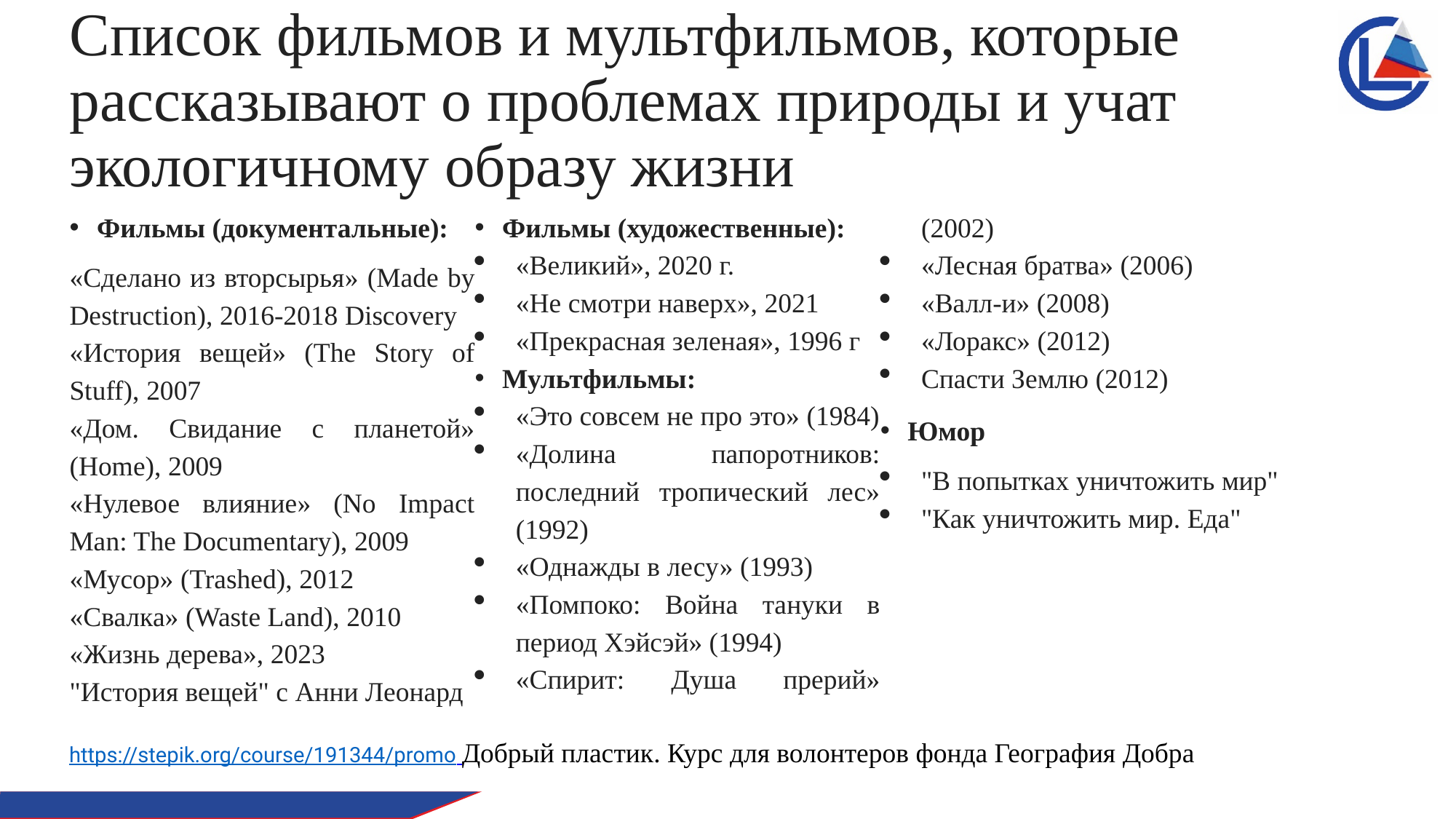

# Список фильмов и мультфильмов, которые рассказывают о проблемах природы и учат экологичному образу жизни
Фильмы (документальные):
«Сделано из вторсырья» (Made by Destruction), 2016-2018 Discovery
«История вещей» (The Story of Stuff), 2007
«Дом. Свидание с планетой» (Home), 2009
«Нулевое влияние» (No Impact Man: The Documentary), 2009
«Мусор» (Trashed), 2012
«Свалка» (Waste Land), 2010
«Жизнь дерева», 2023
"История вещей" с Анни Леонард
Фильмы (художественные):
«Великий», 2020 г.
«Не смотри наверх», 2021
«Прекрасная зеленая», 1996 г
Мультфильмы:
«Это совсем не про это» (1984)
«Долина папоротников: последний тропический лес» (1992)
«Однажды в лесу» (1993)
«Помпоко: Война тануки в период Хэйсэй» (1994)
«Спирит: Душа прерий» (2002)
«Лесная братва» (2006)
«Валл-и» (2008)
«Лоракс» (2012)
Спасти Землю (2012)
Юмор
"В попытках уничтожить мир"
"Как уничтожить мир. Еда"

https://stepik.org/course/191344/promo Добрый пластик. Курс для волонтеров фонда География Добра